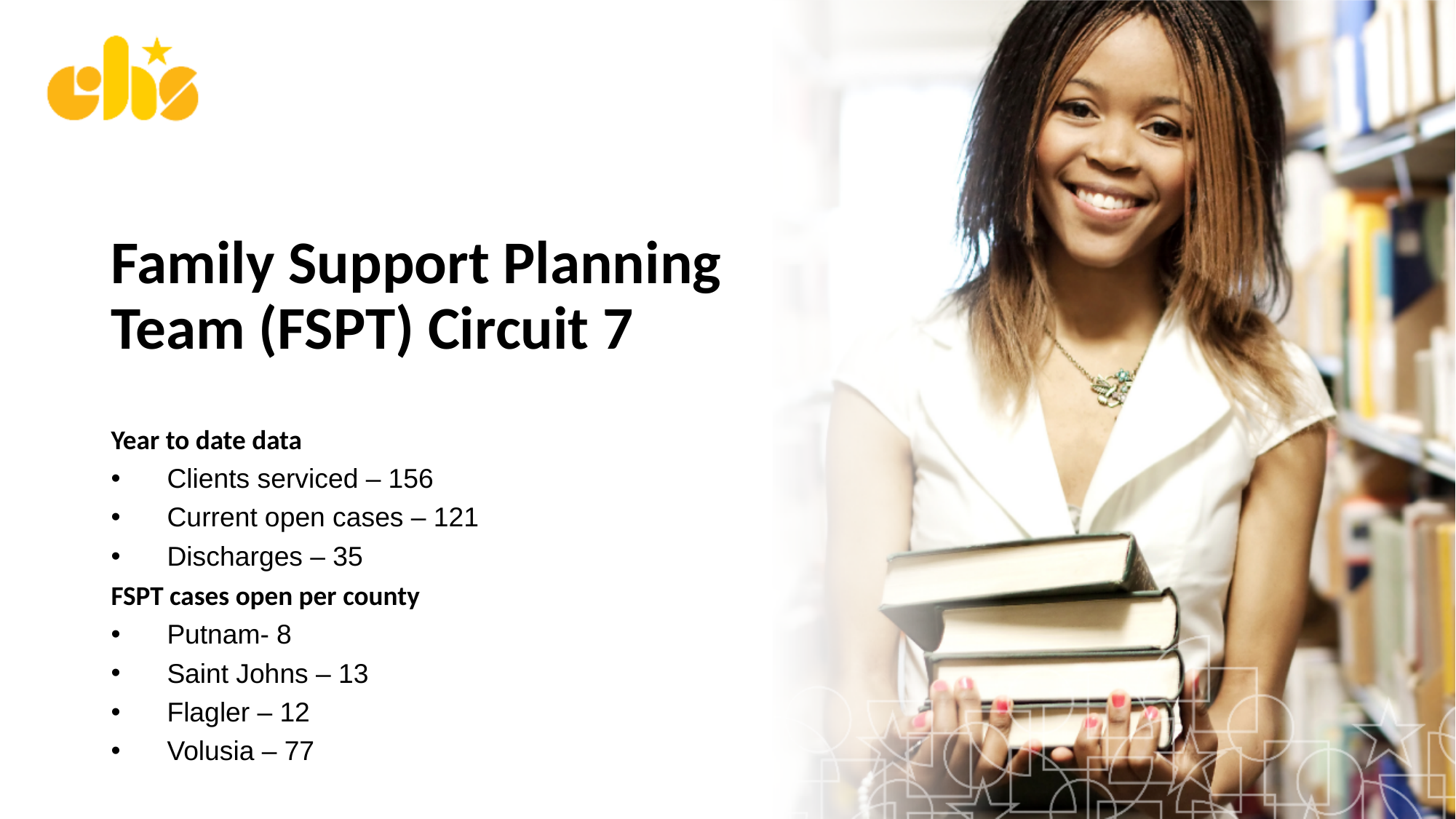

# Family Support Planning Team (FSPT) Circuit 7

Year to date data
Clients serviced – 156
Current open cases – 121
Discharges – 35
FSPT cases open per county
Putnam- 8
Saint Johns – 13
Flagler – 12
Volusia – 77